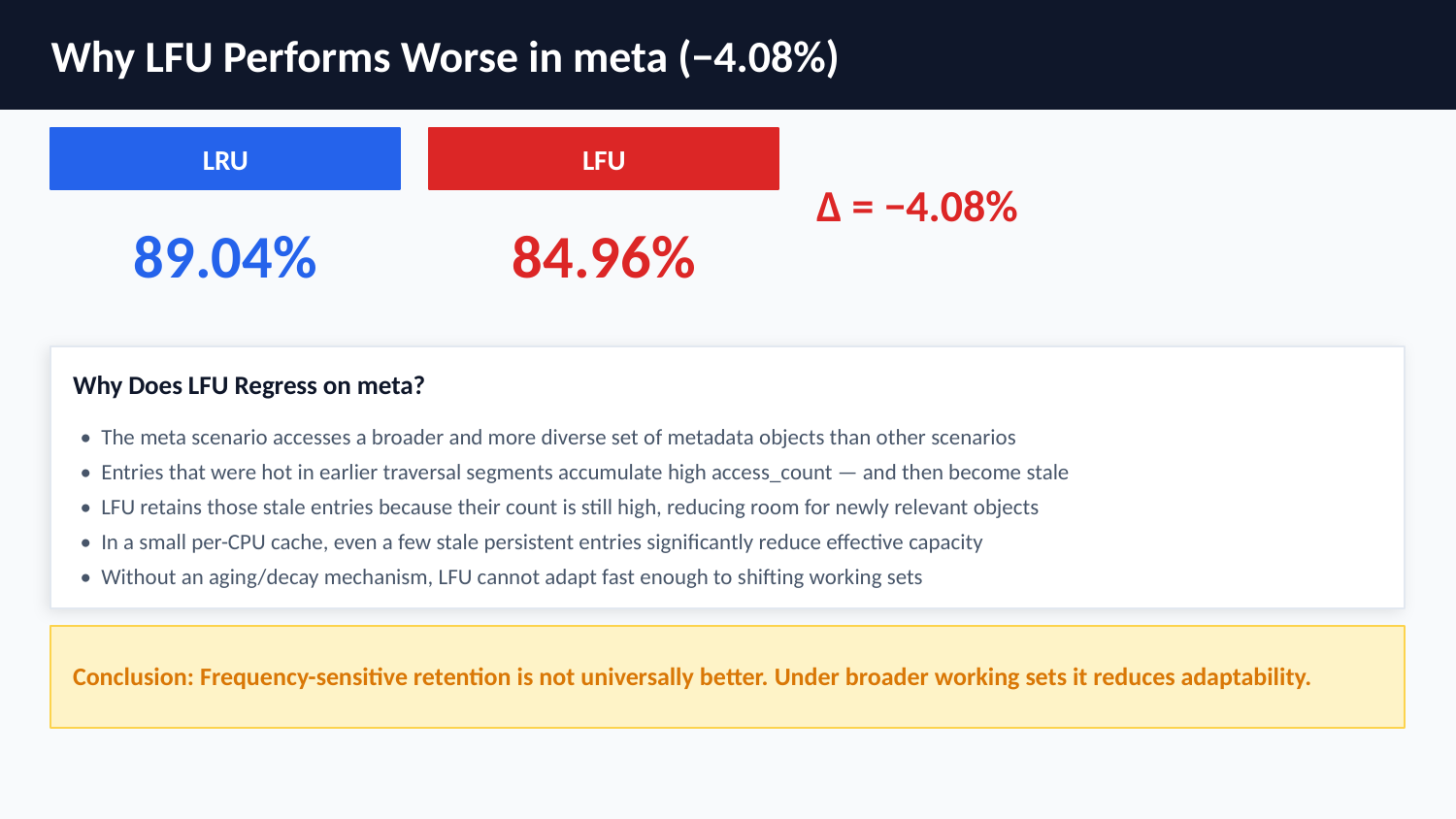

Why LFU Performs Worse in meta (−4.08%)

LRU

LFU
Δ = −4.08%
89.04%
84.96%

Why Does LFU Regress on meta?
•  The meta scenario accesses a broader and more diverse set of metadata objects than other scenarios
•  Entries that were hot in earlier traversal segments accumulate high access_count — and then become stale
•  LFU retains those stale entries because their count is still high, reducing room for newly relevant objects
•  In a small per-CPU cache, even a few stale persistent entries significantly reduce effective capacity
•  Without an aging/decay mechanism, LFU cannot adapt fast enough to shifting working sets

Conclusion: Frequency-sensitive retention is not universally better. Under broader working sets it reduces adaptability.